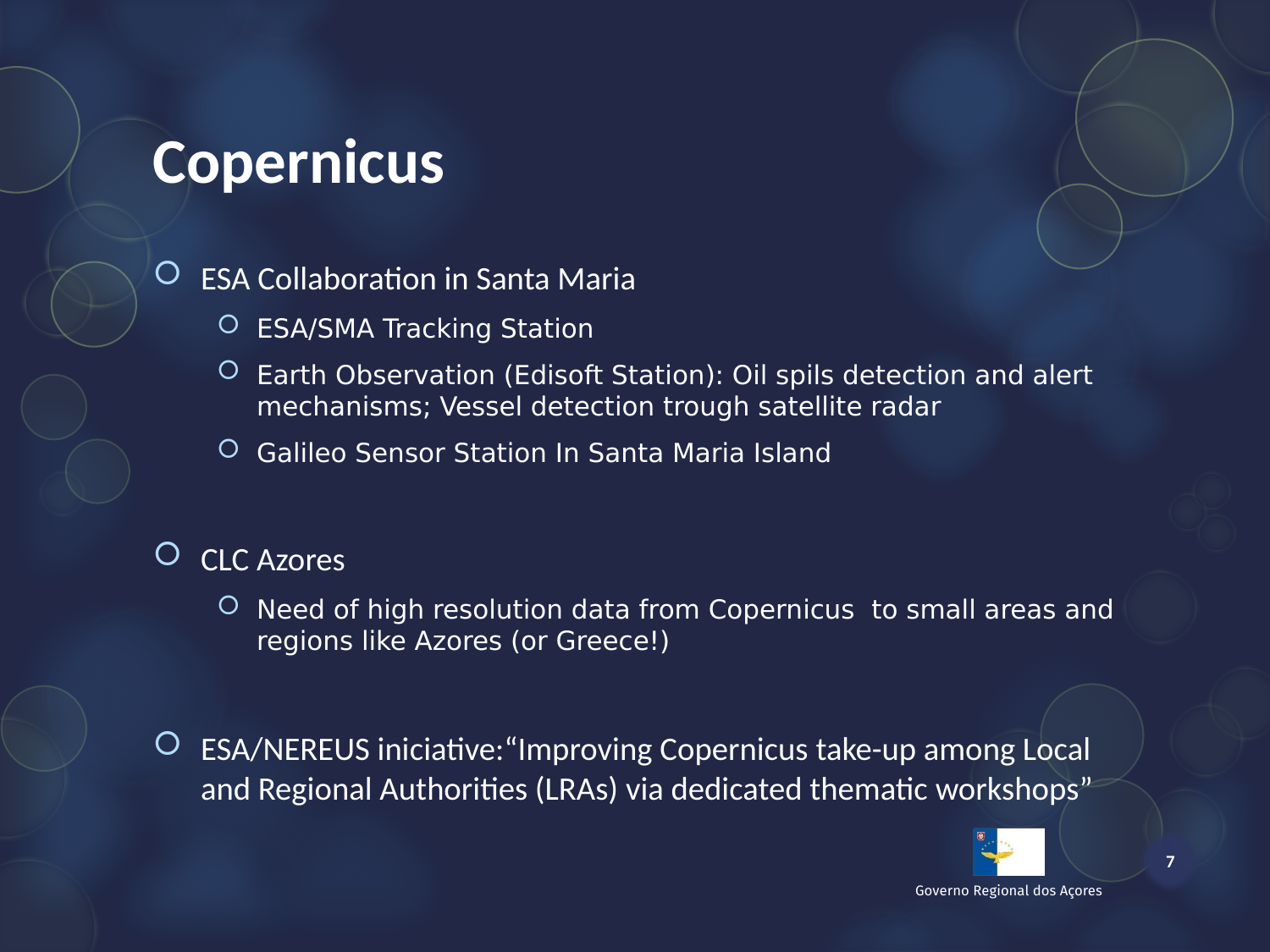

# Copernicus
ESA Collaboration in Santa Maria
ESA/SMA Tracking Station
Earth Observation (Edisoft Station): Oil spils detection and alert mechanisms; Vessel detection trough satellite radar
Galileo Sensor Station In Santa Maria Island

CLC Azores
Need of high resolution data from Copernicus  to small areas and regions like Azores (or Greece!)

ESA/NEREUS iniciative:“Improving Copernicus take-up among Local and Regional Authorities (LRAs) via dedicated thematic workshops”
7